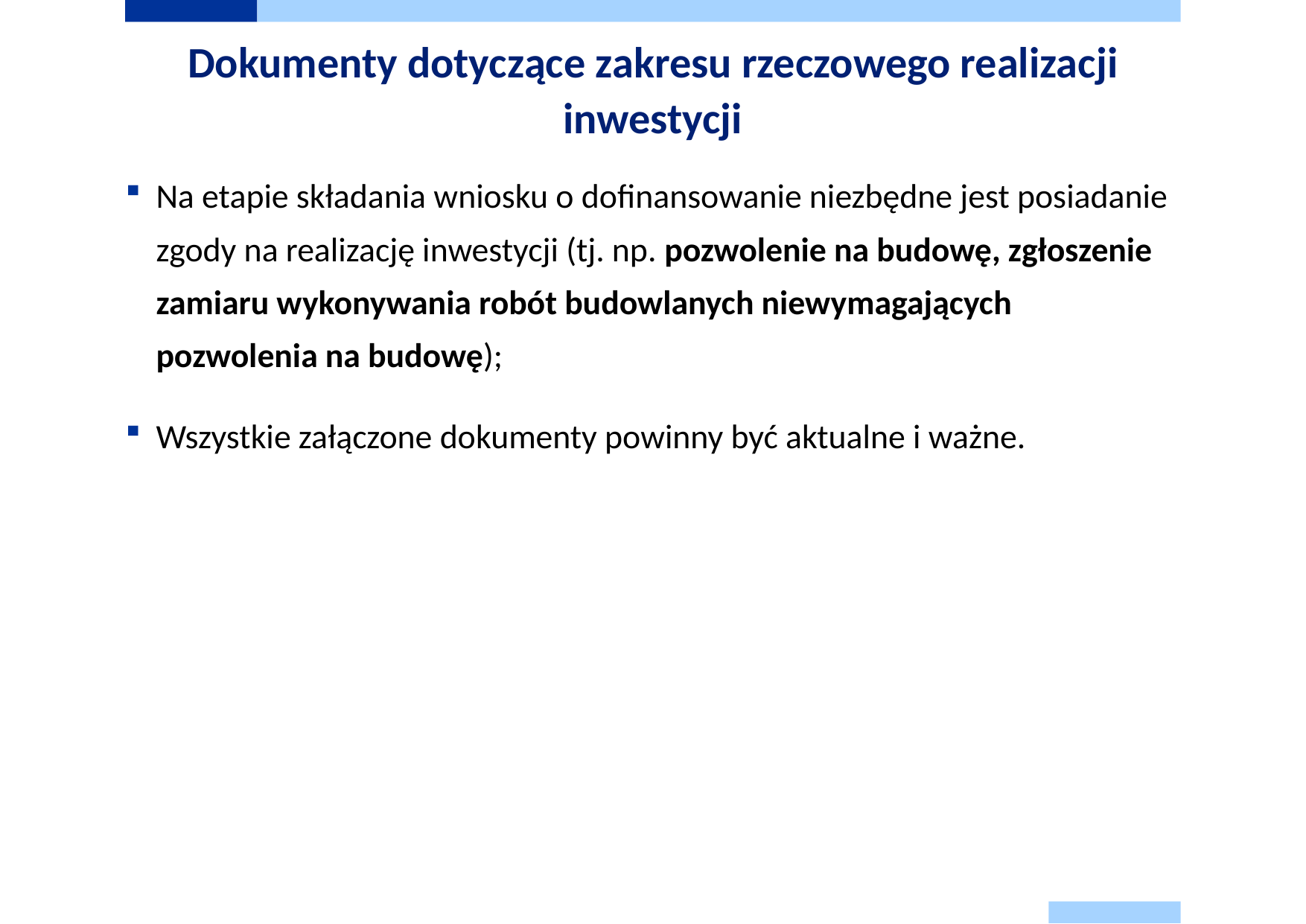

# Dokumenty dotyczące zakresu rzeczowego realizacji inwestycji
Na etapie składania wniosku o dofinansowanie niezbędne jest posiadanie zgody na realizację inwestycji (tj. np. pozwolenie na budowę, zgłoszenie zamiaru wykonywania robót budowlanych niewymagających pozwolenia na budowę);
Wszystkie załączone dokumenty powinny być aktualne i ważne.